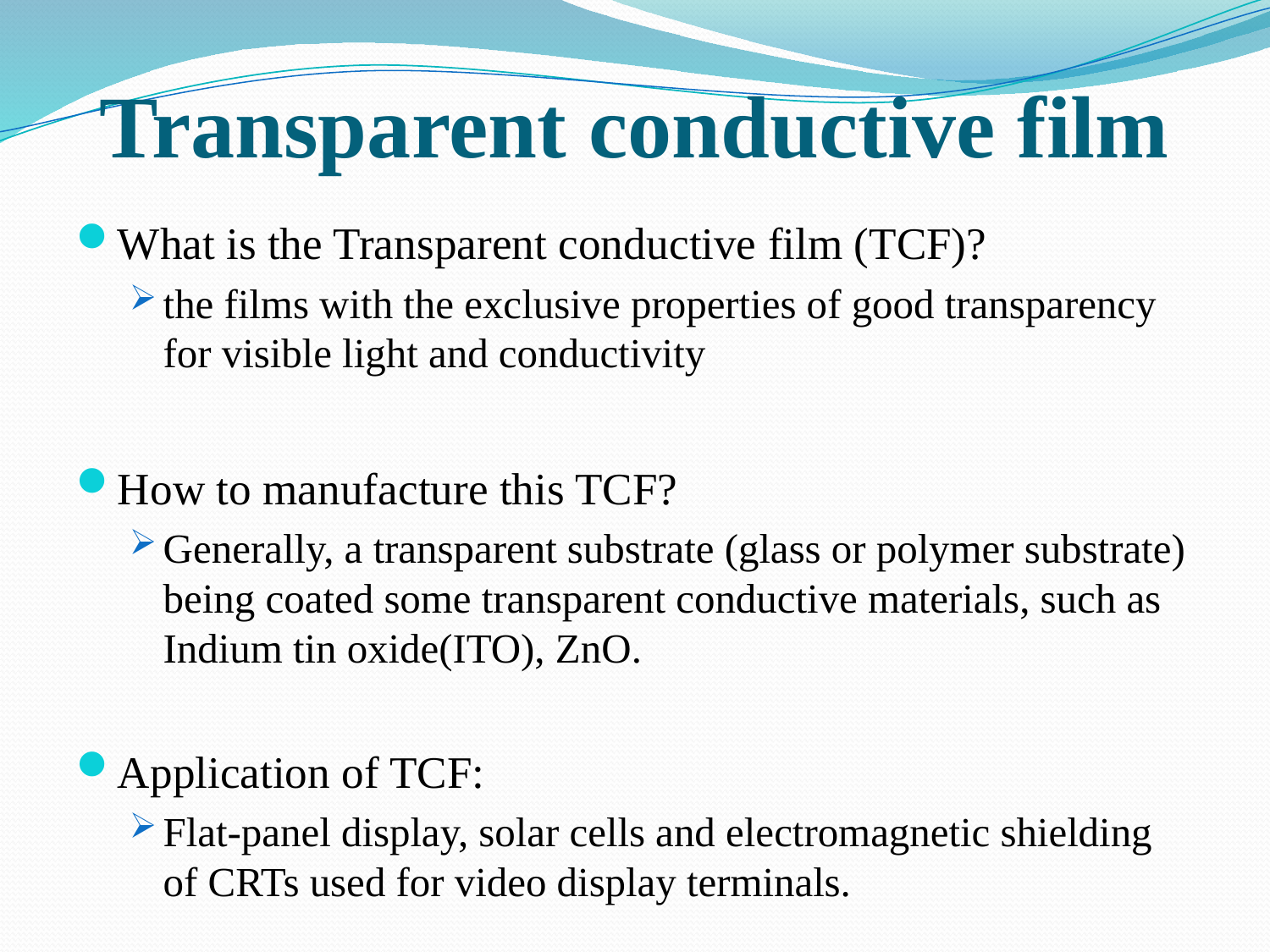

# Transparent conductive film
What is the Transparent conductive film (TCF)?
the films with the exclusive properties of good transparency for visible light and conductivity

How to manufacture this TCF?
Generally, a transparent substrate (glass or polymer substrate) being coated some transparent conductive materials, such as Indium tin oxide(ITO), ZnO.

Application of TCF:
Flat-panel display, solar cells and electromagnetic shielding of CRTs used for video display terminals.